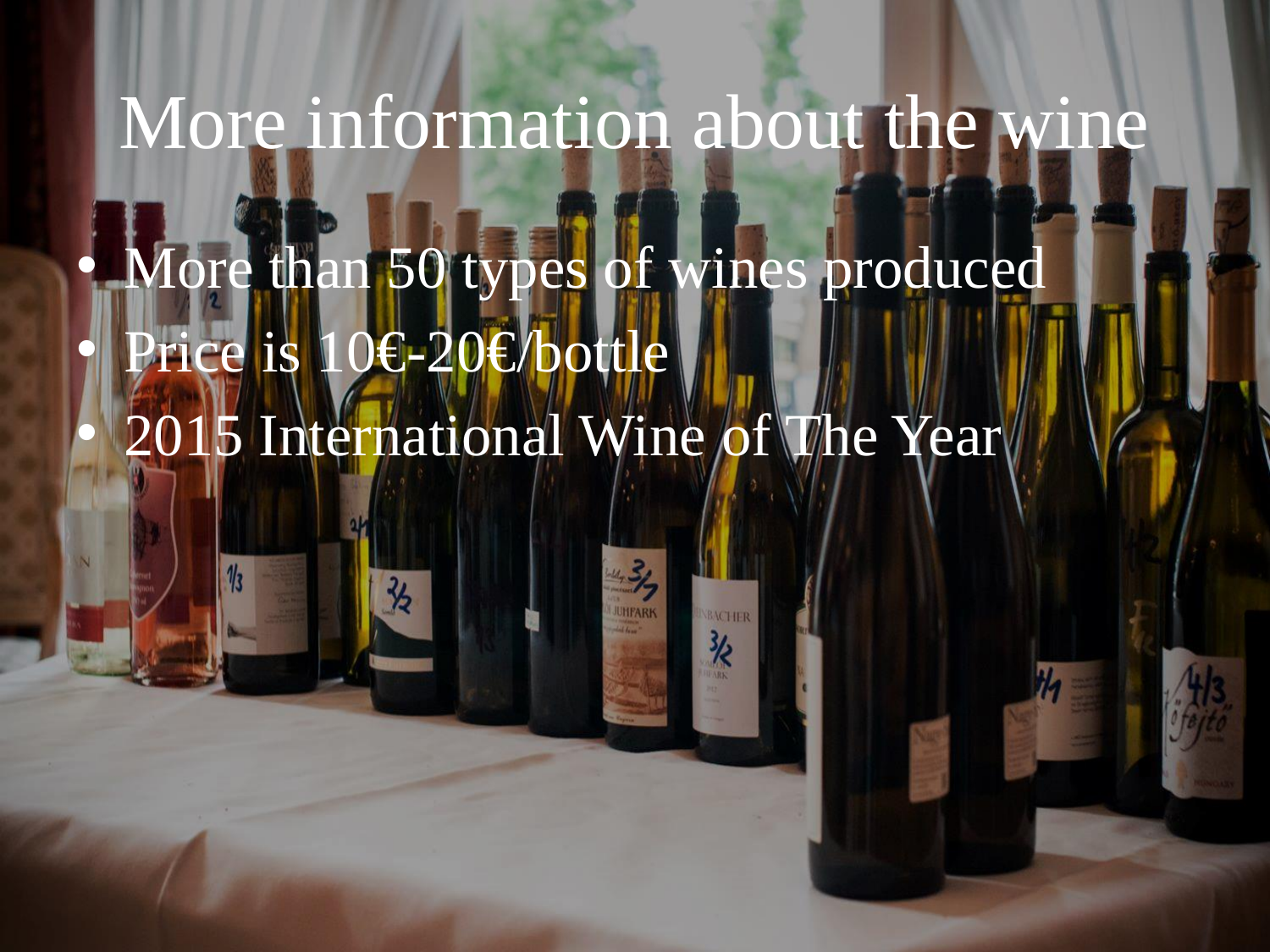

# More information about the wine
More than 50 types of wines produced
Price is 10€-20€/bottle
2015 International Wine of The Year